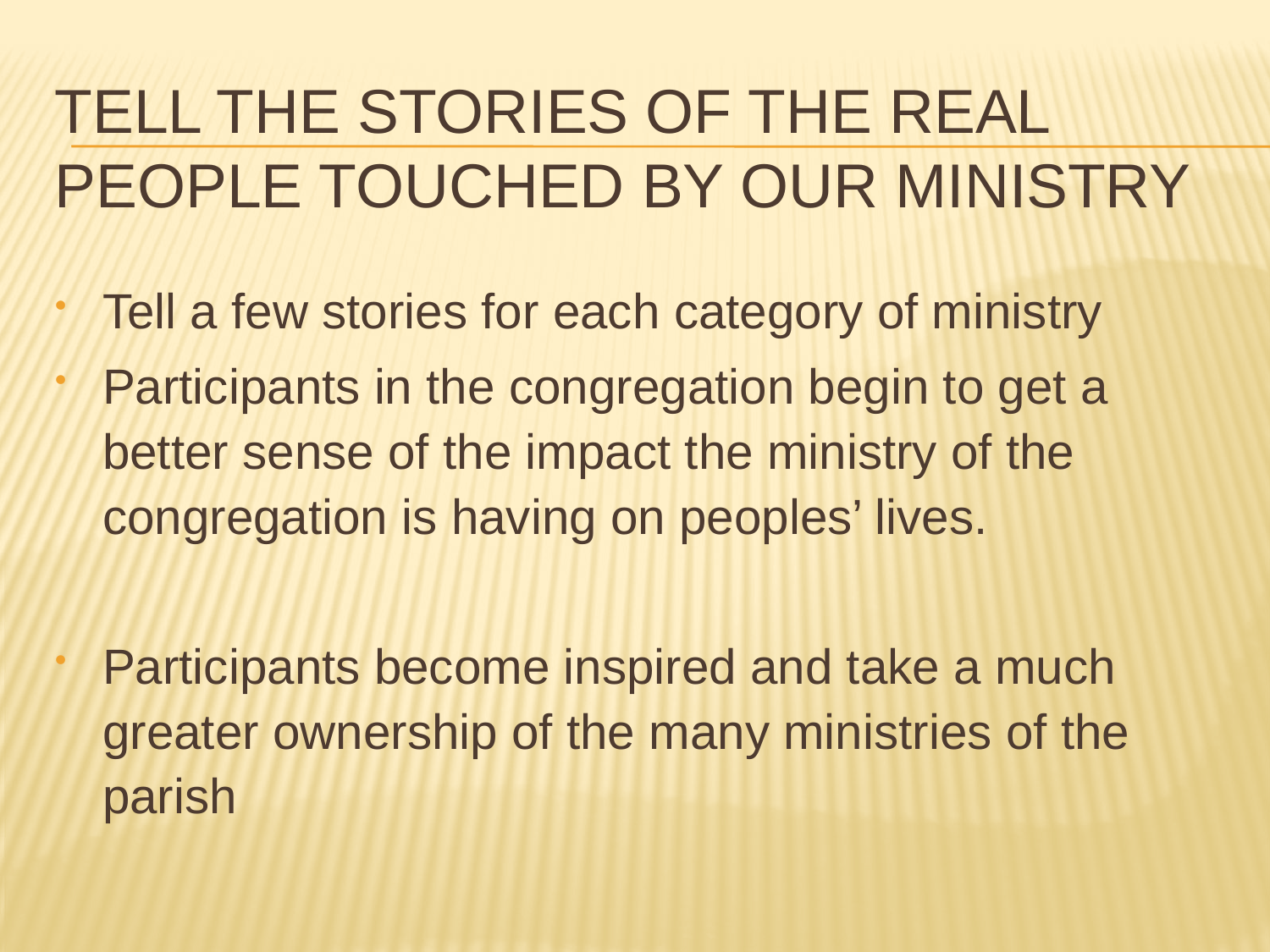

# tell the stories of the real people touched by our ministry
Tell a few stories for each category of ministry
Participants in the congregation begin to get a better sense of the impact the ministry of the congregation is having on peoples’ lives.

Participants become inspired and take a much greater ownership of the many ministries of the parish